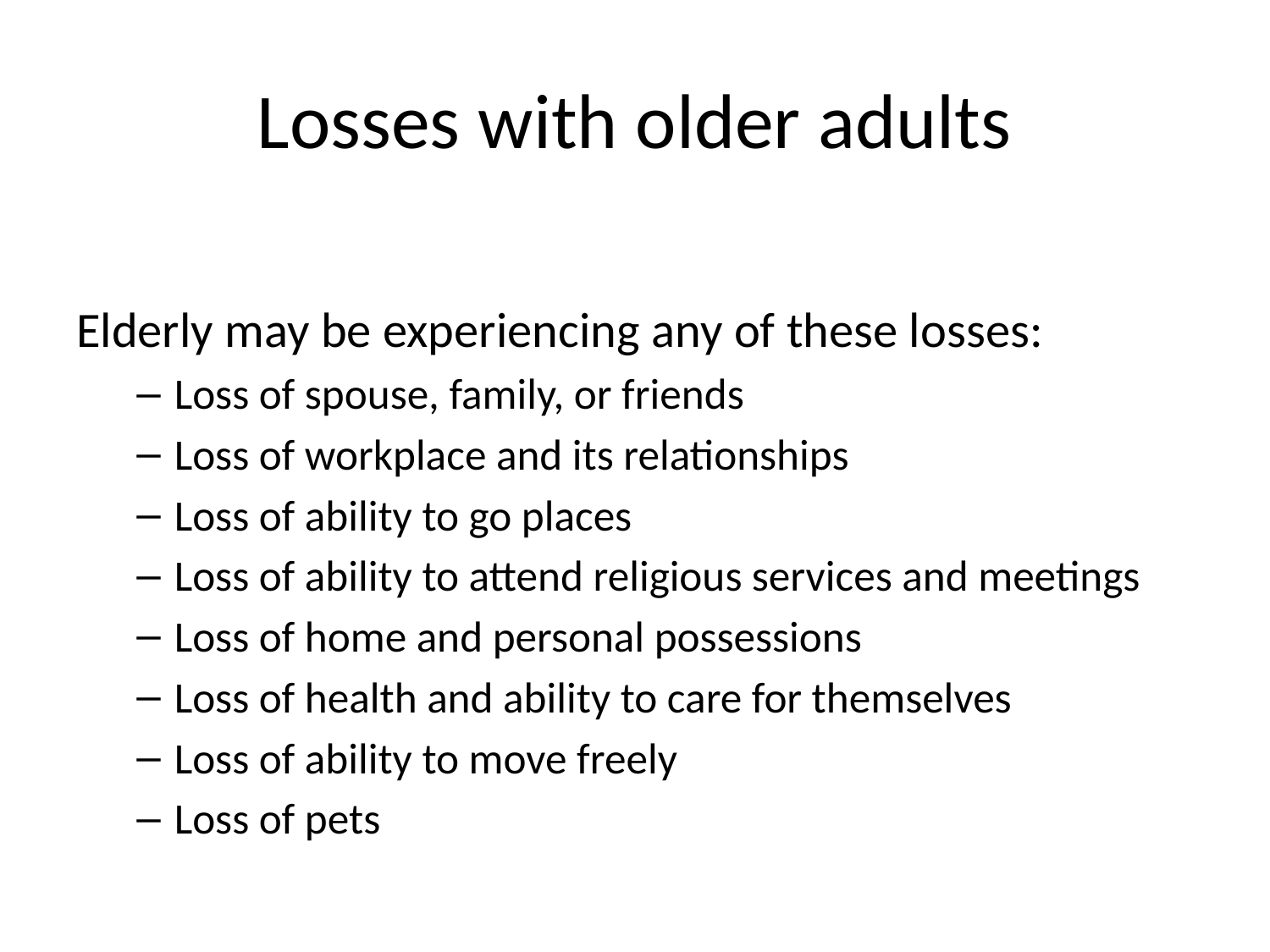

Losses with older adults

Elderly may be experiencing any of these losses:
Loss of spouse, family, or friends
Loss of workplace and its relationships
Loss of ability to go places
Loss of ability to attend religious services and meetings
Loss of home and personal possessions
Loss of health and ability to care for themselves
Loss of ability to move freely
Loss of pets